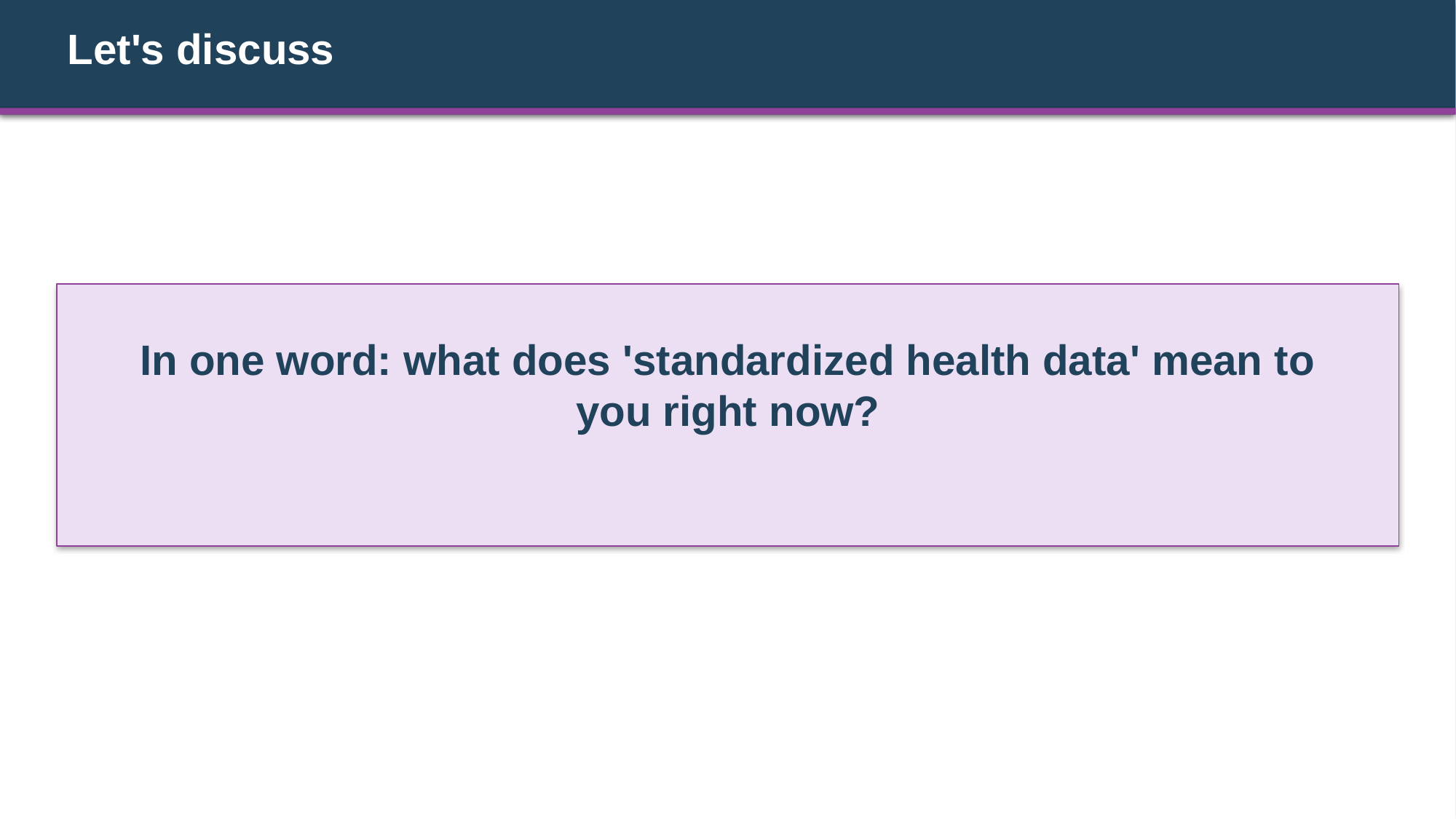

Let's discuss

In one word: what does 'standardized health data' mean to you right now?